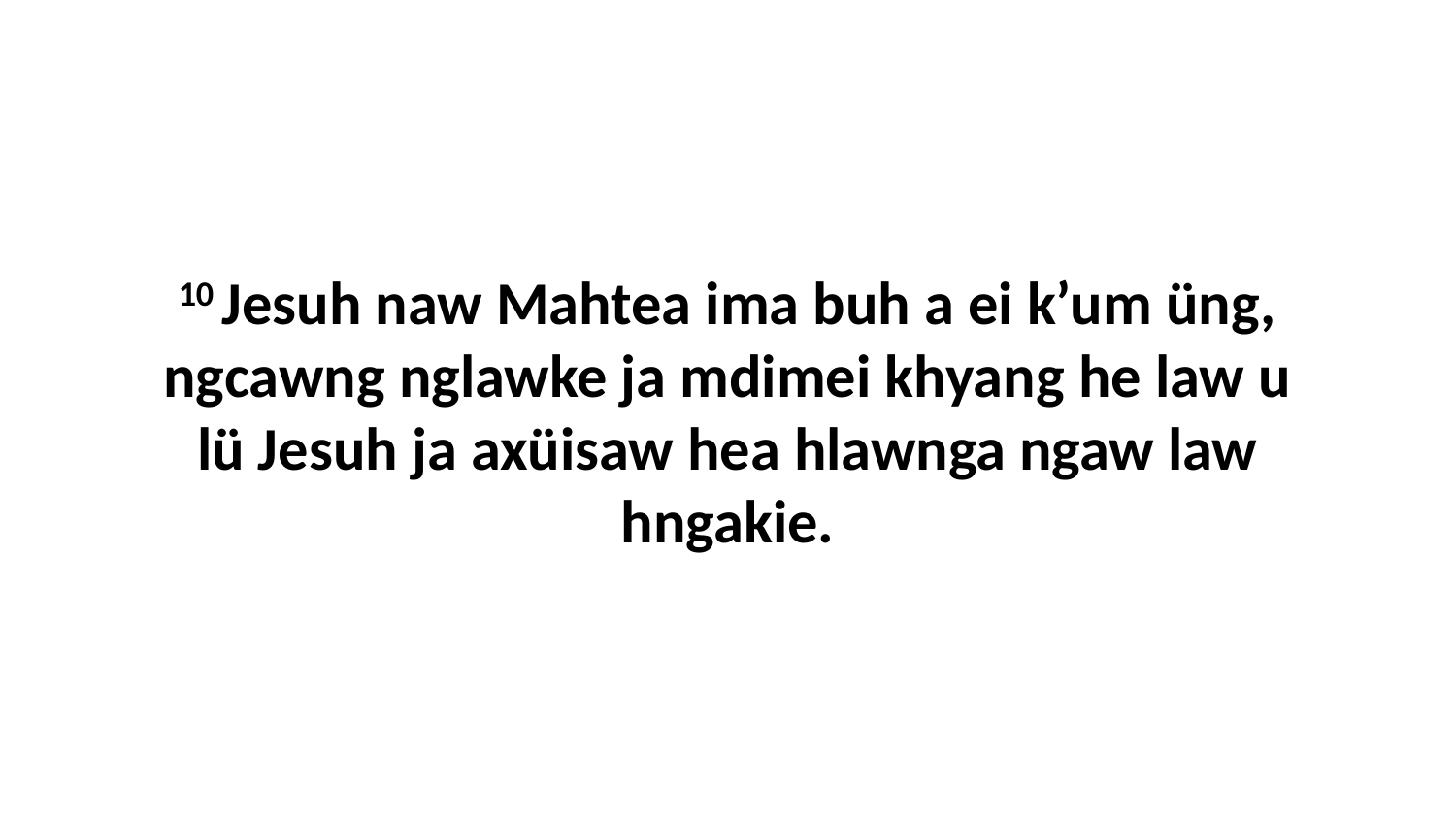

10 Jesuh naw Mahtea ima buh a ei k’um üng, ngcawng nglawke ja mdimei khyang he law u lü Jesuh ja axüisaw hea hlawnga ngaw law hngakie.